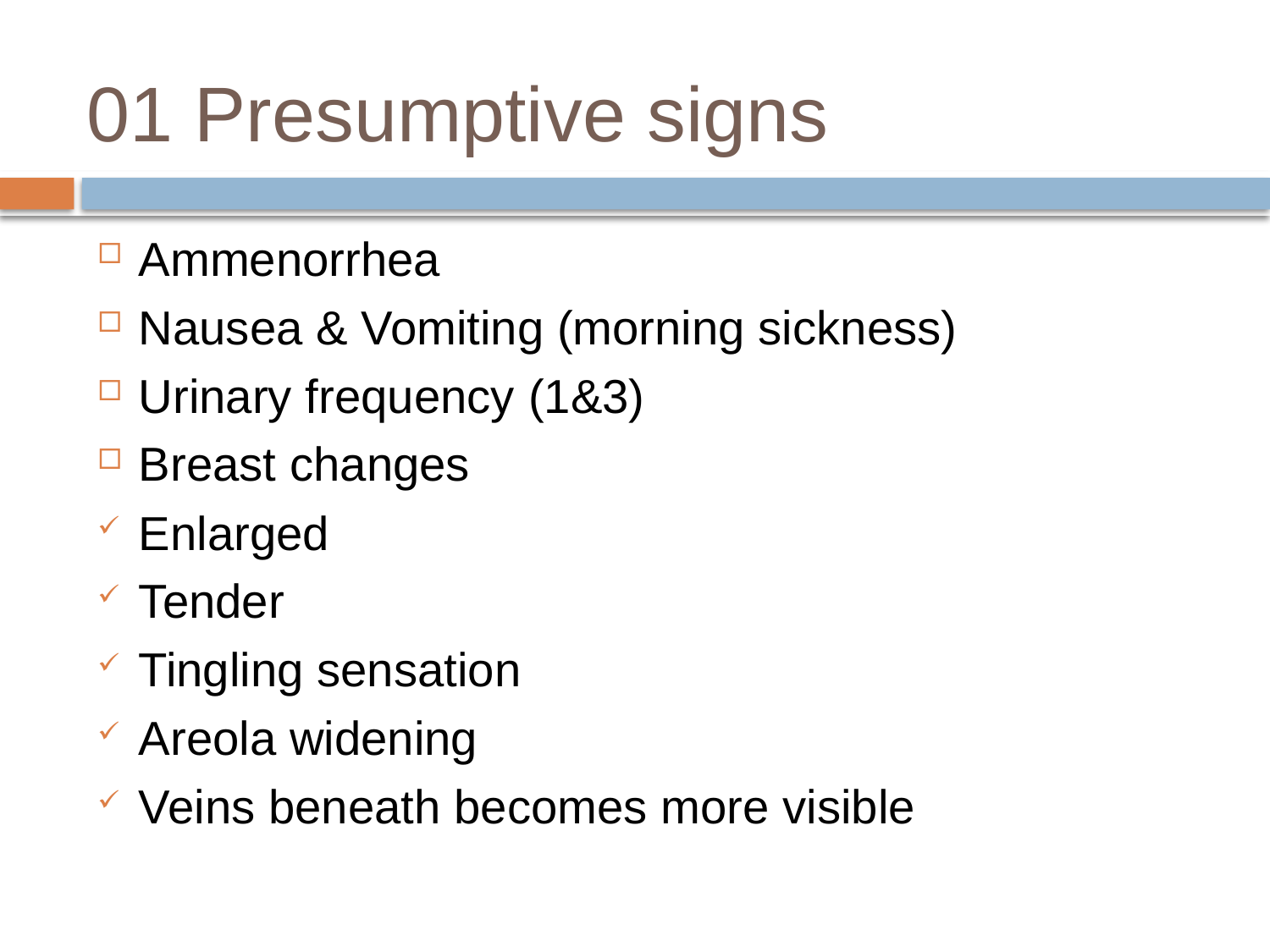

# 01 Presumptive signs
Ammenorrhea
Nausea & Vomiting (morning sickness)
Urinary frequency (1&3)
Breast changes
Enlarged
Tender
Tingling sensation
Areola widening
Veins beneath becomes more visible